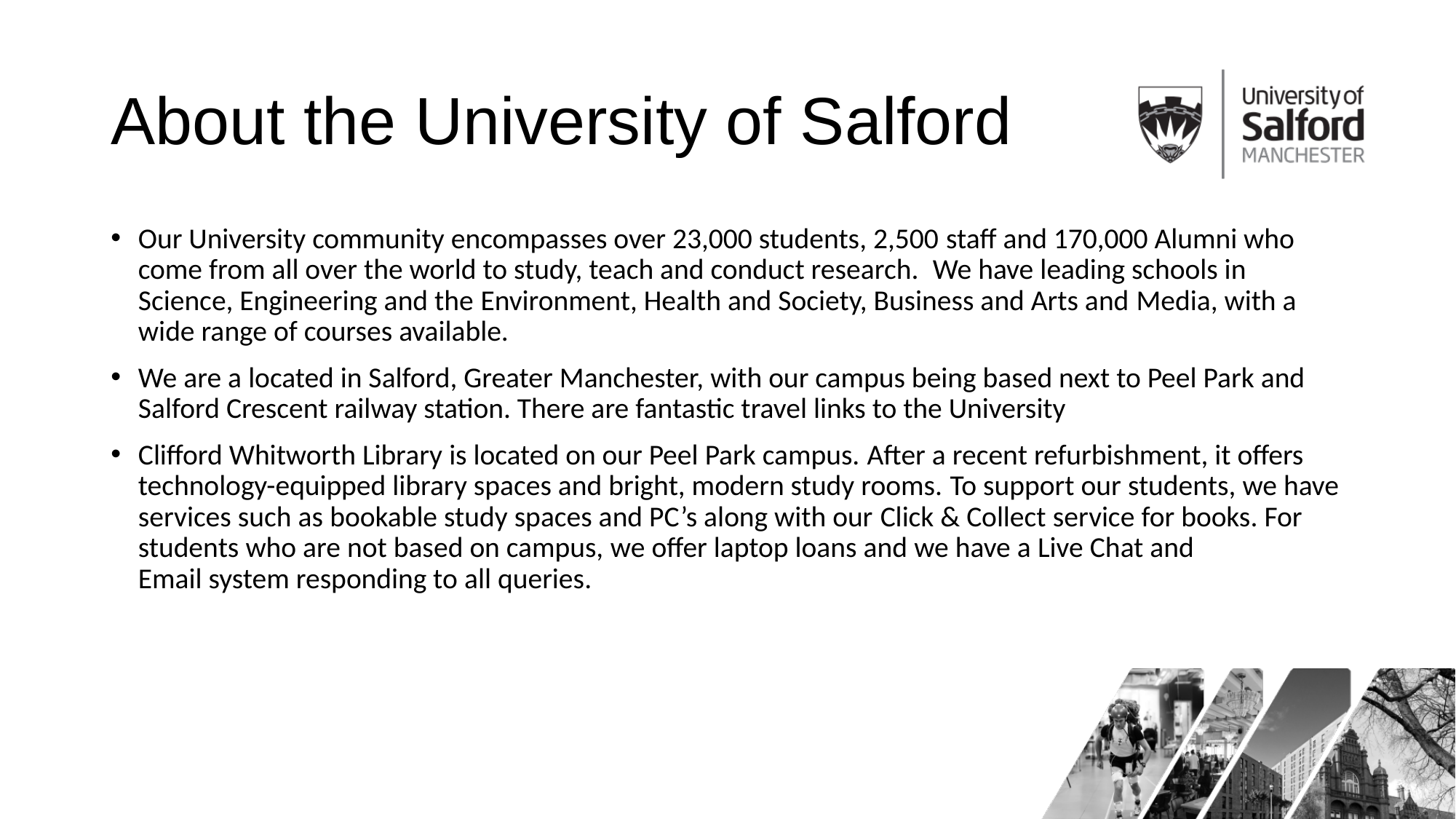

# About the University of Salford
Our University community encompasses over 23,000 students, 2,500 staff and 170,000 Alumni who come from all over the world to study, teach and conduct research.  We have leading schools in Science, Engineering and the Environment, Health and Society, Business and Arts and Media, with a wide range of courses available.
We are a located in Salford, Greater Manchester, with our campus being based next to Peel Park and Salford Crescent railway station. There are fantastic travel links to the University
Clifford Whitworth Library is located on our Peel Park campus. After a recent refurbishment, it offers technology-equipped library spaces and bright, modern study rooms. To support our students, we have services such as bookable study spaces and PC’s along with our Click & Collect service for books. For students who are not based on campus, we offer laptop loans and we have a Live Chat and Email system responding to all queries.